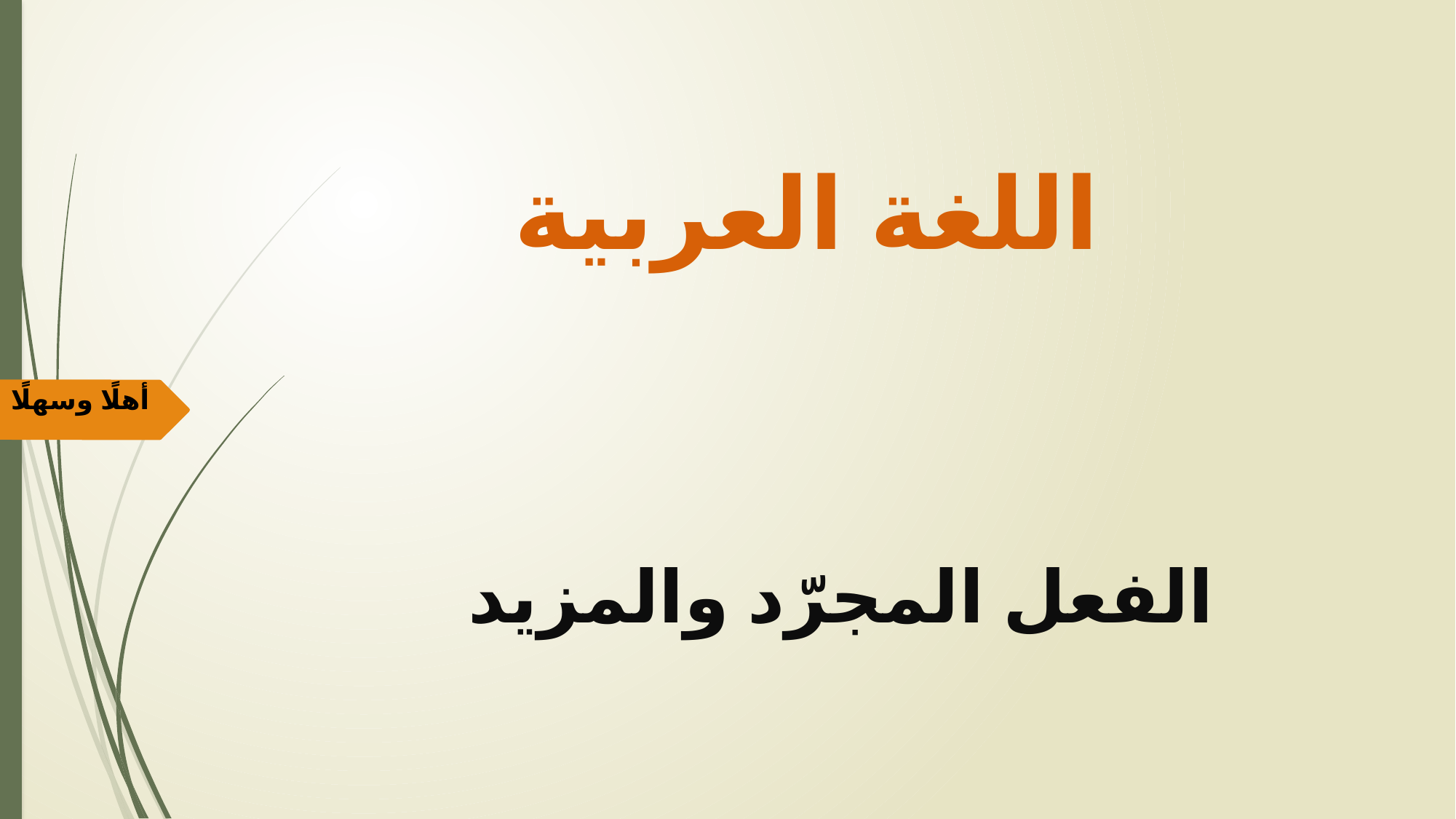

# اللغة العربية
أهلًا وسهلًا
الفعل المجرّد والمزيد